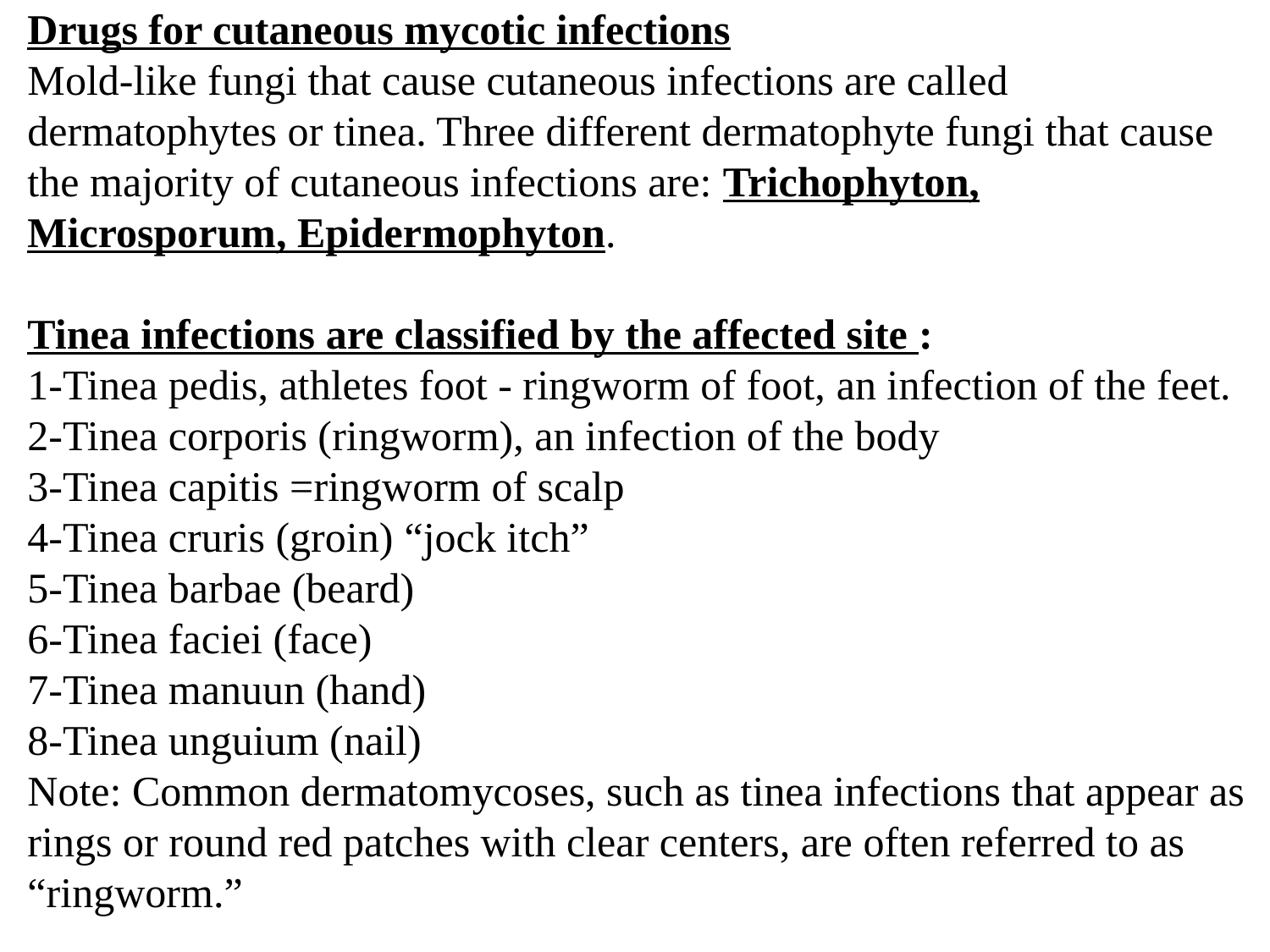

Drugs for cutaneous mycotic infections
Mold-like fungi that cause cutaneous infections are called dermatophytes or tinea. Three different dermatophyte fungi that cause the majority of cutaneous infections are: Trichophyton, Microsporum, Epidermophyton.

Tinea infections are classified by the affected site :
1-Tinea pedis, athletes foot - ringworm of foot, an infection of the feet.
2-Tinea corporis (ringworm), an infection of the body
3-Tinea capitis =ringworm of scalp
4-Tinea cruris (groin) “jock itch”
5-Tinea barbae (beard)
6-Tinea faciei (face)
7-Tinea manuun (hand)
8-Tinea unguium (nail)
Note: Common dermatomycoses, such as tinea infections that appear as rings or round red patches with clear centers, are often referred to as “ringworm.”